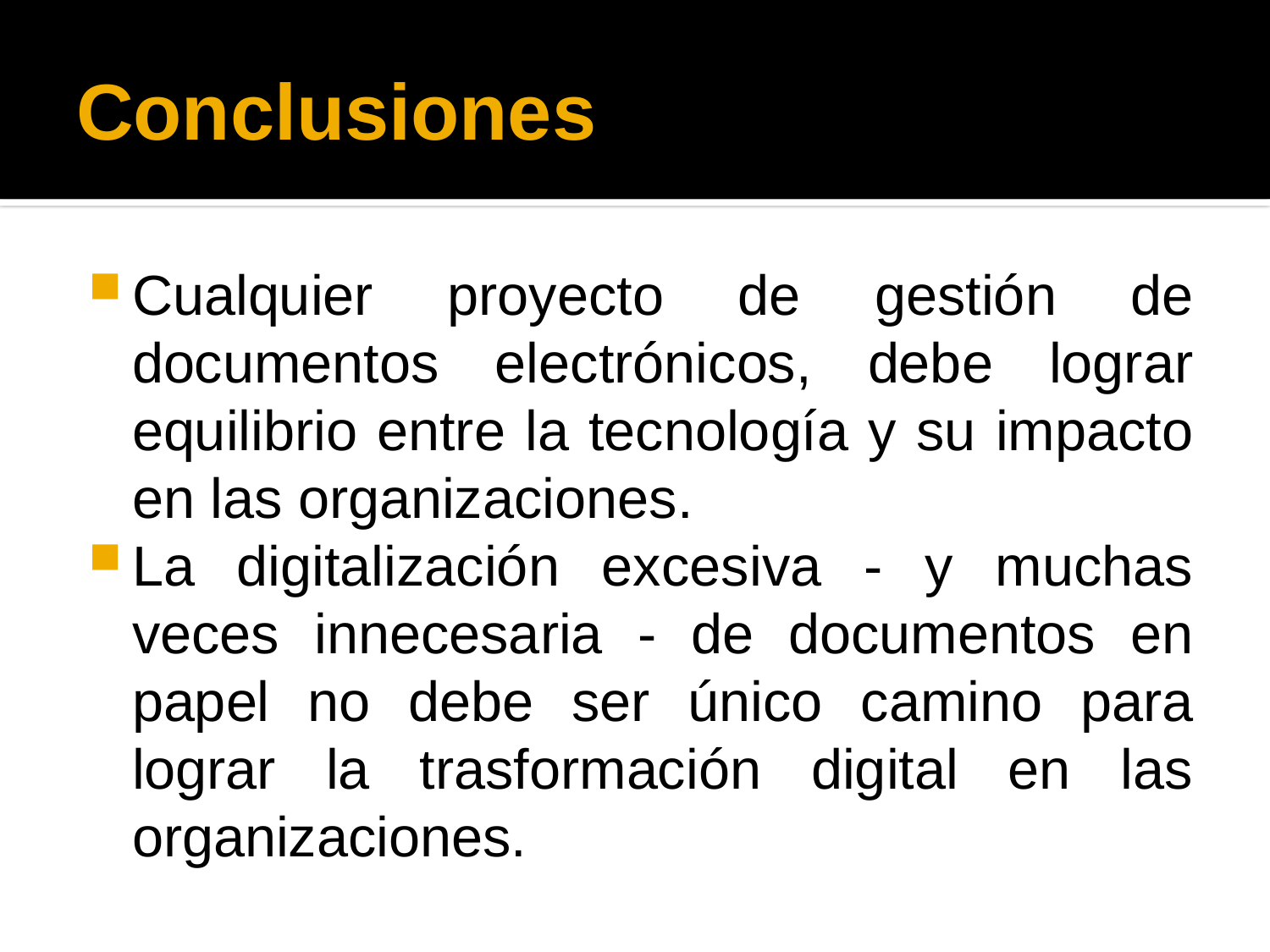

# Conclusiones
Cualquier proyecto de gestión de documentos electrónicos, debe lograr equilibrio entre la tecnología y su impacto en las organizaciones.
La digitalización excesiva - y muchas veces innecesaria - de documentos en papel no debe ser único camino para lograr la trasformación digital en las organizaciones.